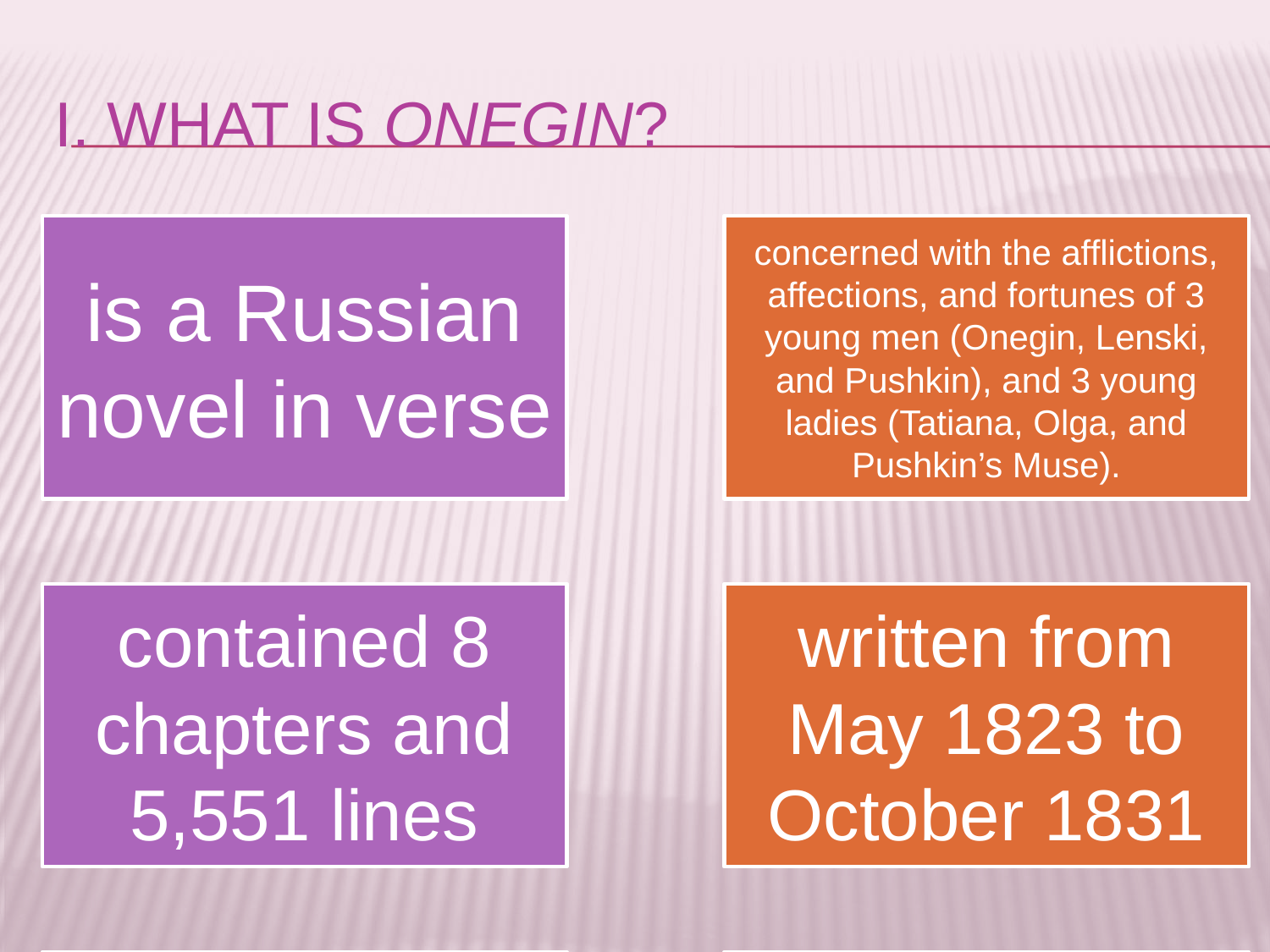

# I. What is onegin?
contained 8 chapters and 5,551 lines
is a Russian novel in verse
concerned with the afflictions, affections, and fortunes of 3 young men (Onegin, Lenski, and Pushkin), and 3 young ladies (Tatiana, Olga, and Pushkin’s Muse).
written from May 1823 to October 1831